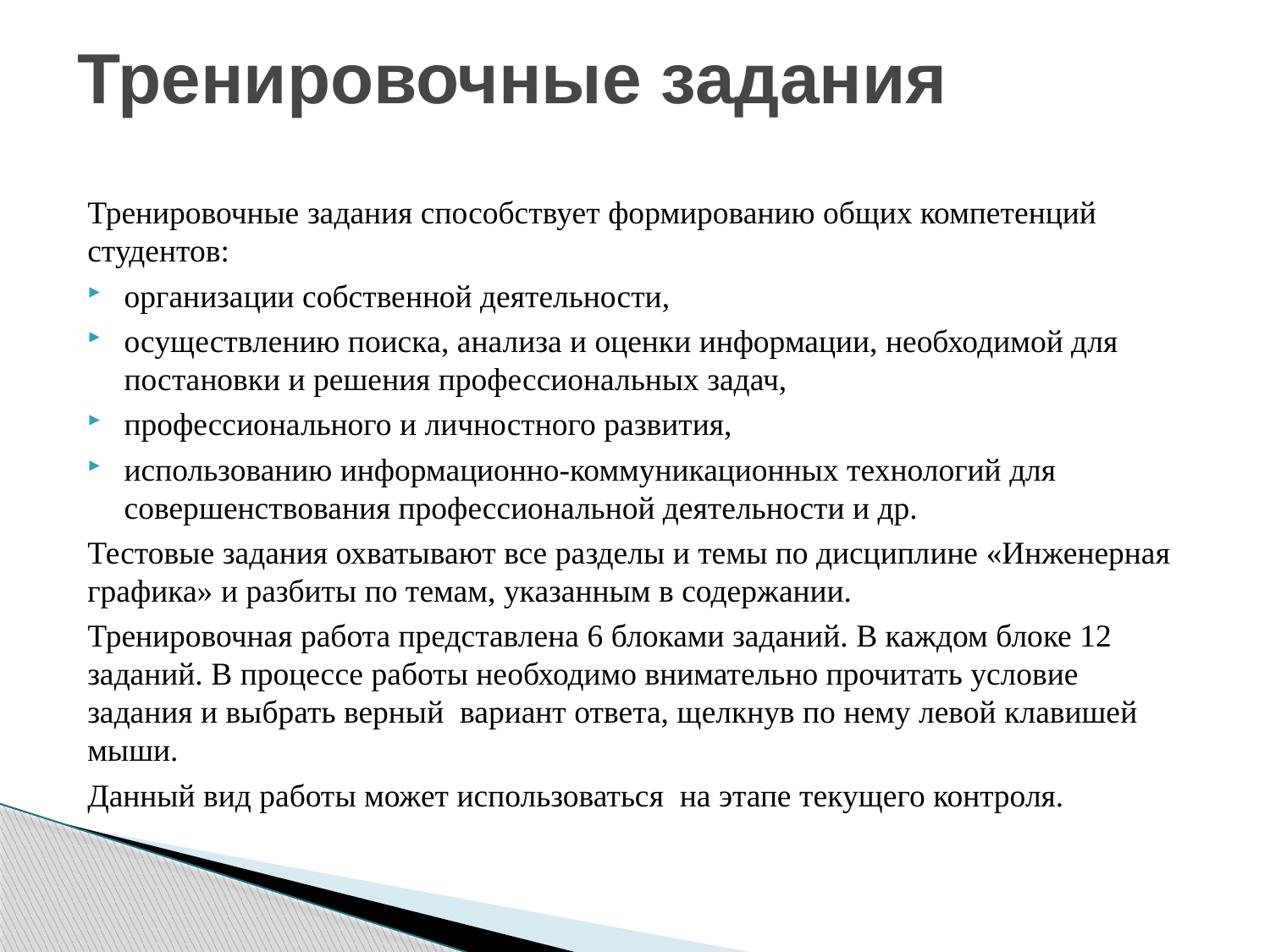

# Тренировочные задания
Тренировочные задания способствует формированию общих компетенций студентов:
организации собственной деятельности,
осуществлению поиска, анализа и оценки информации, необходимой для постановки и решения профессиональных задач,
профессионального и личностного развития,
использованию информационно-коммуникационных технологий для совершенствования профессиональной деятельности и др.
Тестовые задания охватывают все разделы и темы по дисциплине «Инженерная графика» и разбиты по темам, указанным в содержании.
Тренировочная работа представлена 6 блоками заданий. В каждом блоке 12 заданий. В процессе работы необходимо внимательно прочитать условие задания и выбрать верный  вариант ответа, щелкнув по нему левой клавишей мыши.
Данный вид работы может использоваться  на этапе текущего контроля.